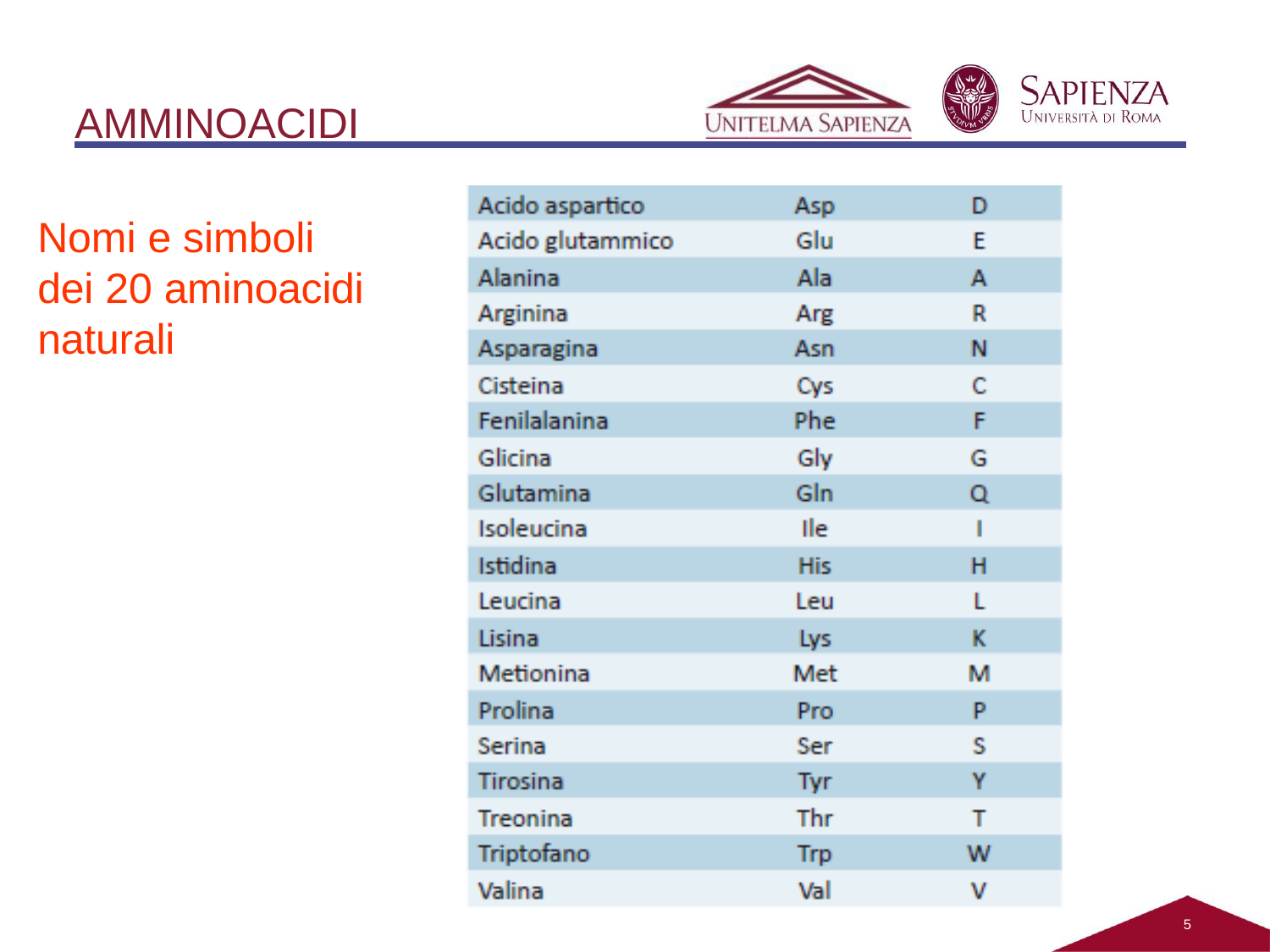

AMMINOACIDI

Nomi e simboli dei 20 aminoacidi naturali
5